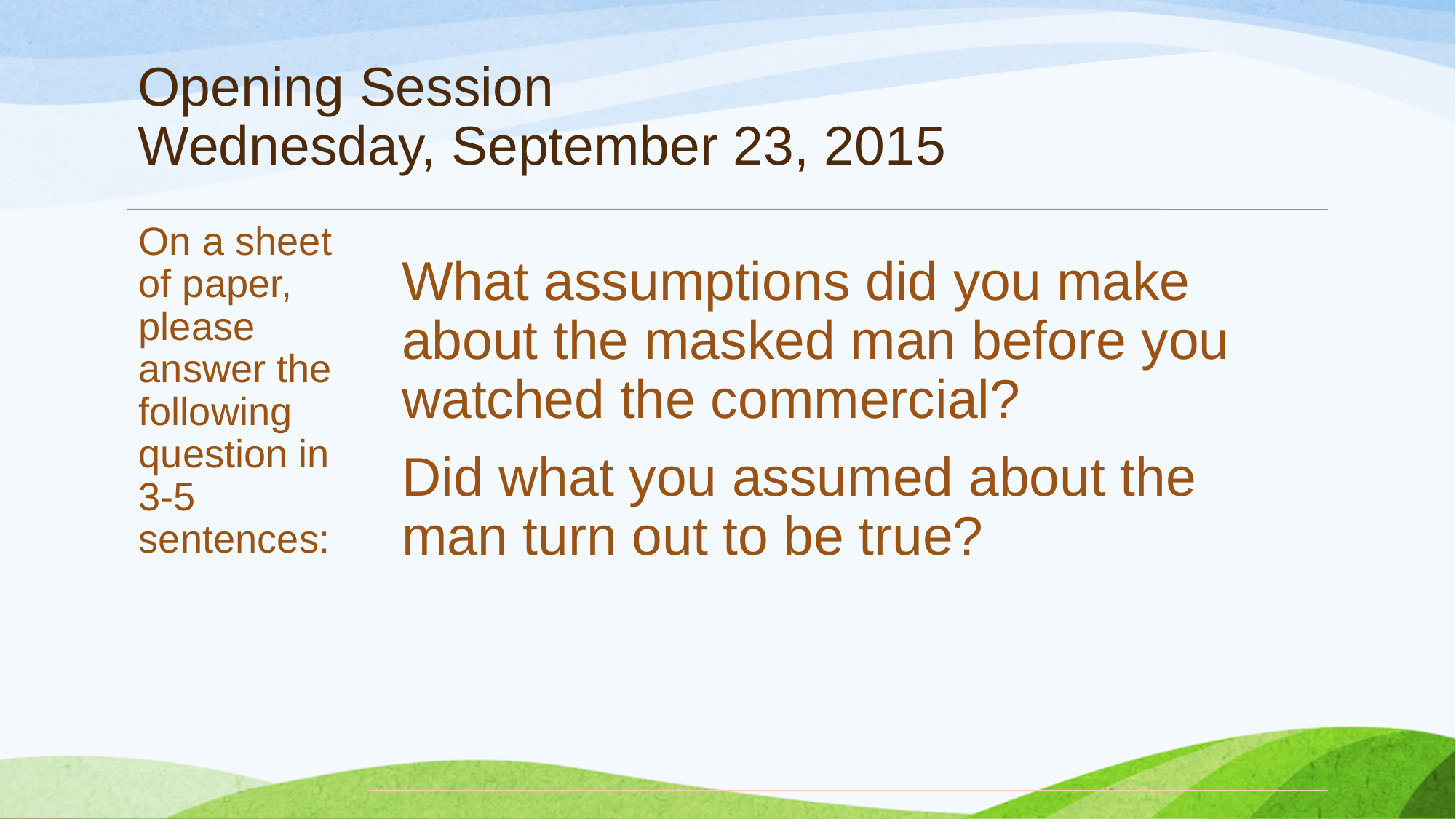

# Opening Session Wednesday, September 23, 2015
On a sheet of paper, please answer the following question in 3-5 sentences:
What assumptions did you make about the masked man before you watched the commercial?
Did what you assumed about the man turn out to be true?